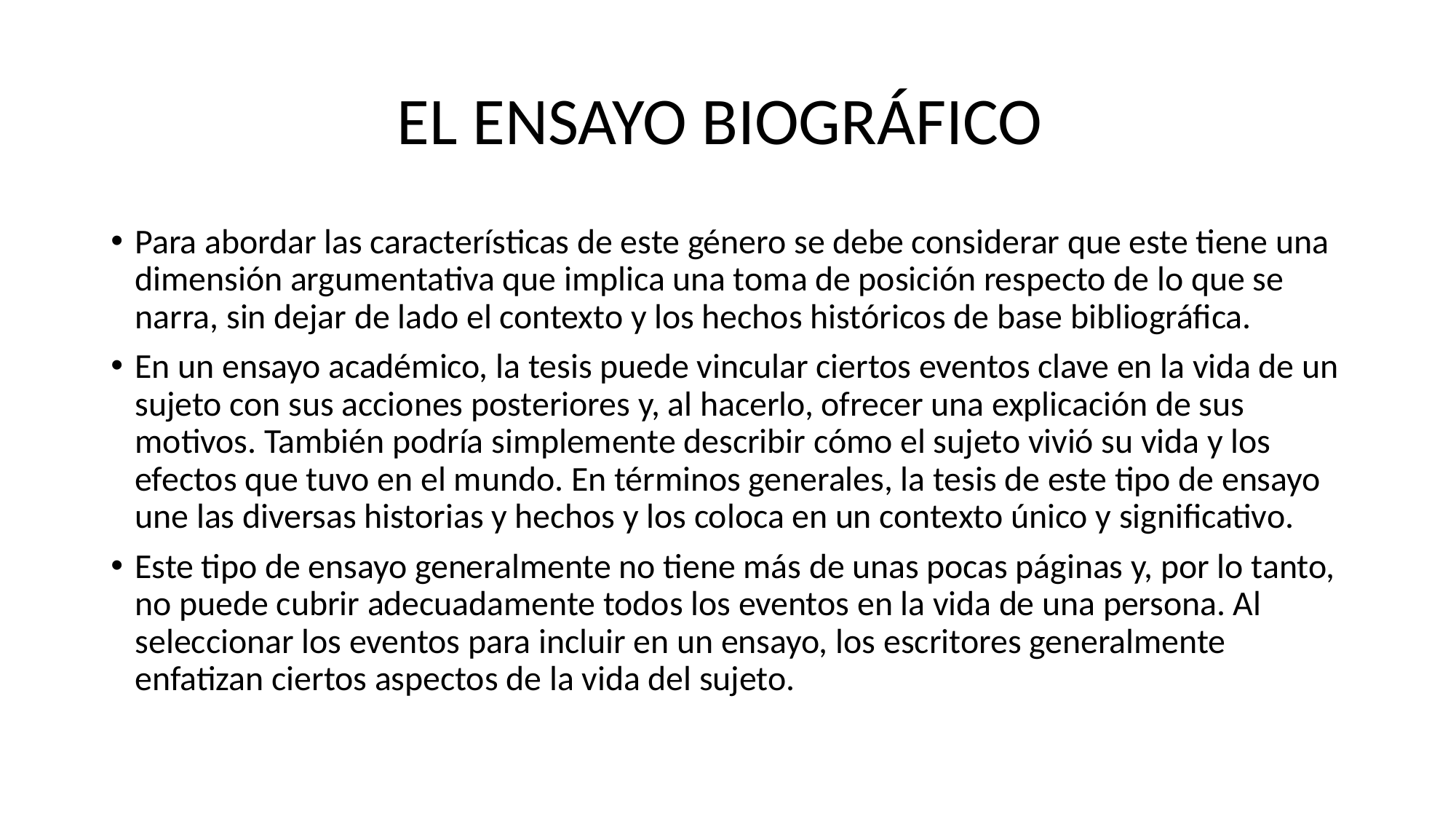

# EL ENSAYO BIOGRÁFICO
Para abordar las características de este género se debe considerar que este tiene una dimensión argumentativa que implica una toma de posición respecto de lo que se narra, sin dejar de lado el contexto y los hechos históricos de base bibliográfica.
En un ensayo académico, la tesis puede vincular ciertos eventos clave en la vida de un sujeto con sus acciones posteriores y, al hacerlo, ofrecer una explicación de sus motivos. También podría simplemente describir cómo el sujeto vivió su vida y los efectos que tuvo en el mundo. En términos generales, la tesis de este tipo de ensayo une las diversas historias y hechos y los coloca en un contexto único y significativo.
Este tipo de ensayo generalmente no tiene más de unas pocas páginas y, por lo tanto, no puede cubrir adecuadamente todos los eventos en la vida de una persona. Al seleccionar los eventos para incluir en un ensayo, los escritores generalmente enfatizan ciertos aspectos de la vida del sujeto.